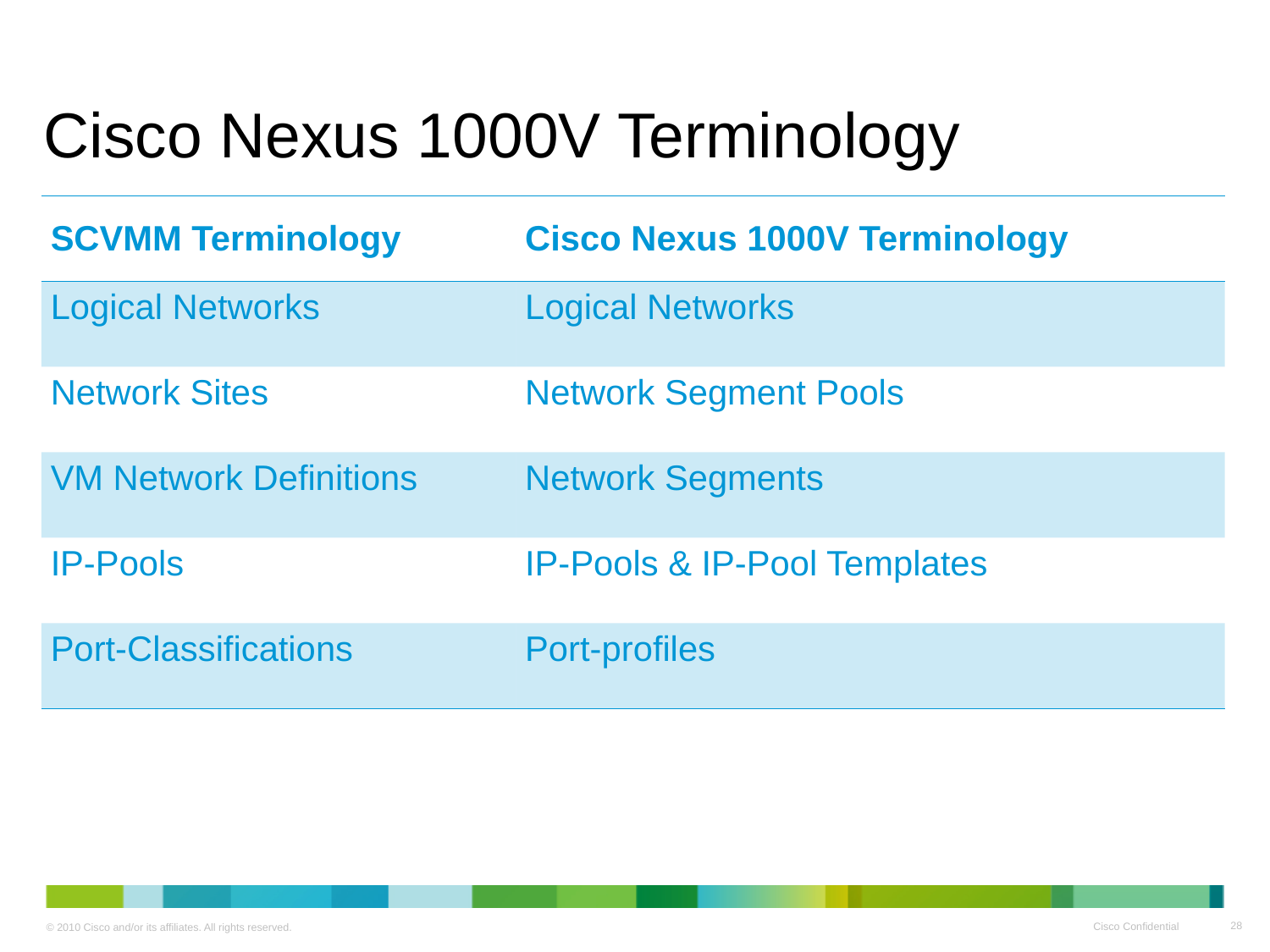

# Cisco Nexus 1000V Terminology
| SCVMM Terminology | Cisco Nexus 1000V Terminology |
| --- | --- |
| Logical Networks | Logical Networks |
| Network Sites | Network Segment Pools |
| VM Network Definitions | Network Segments |
| IP-Pools | IP-Pools & IP-Pool Templates |
| Port-Classifications | Port-profiles |